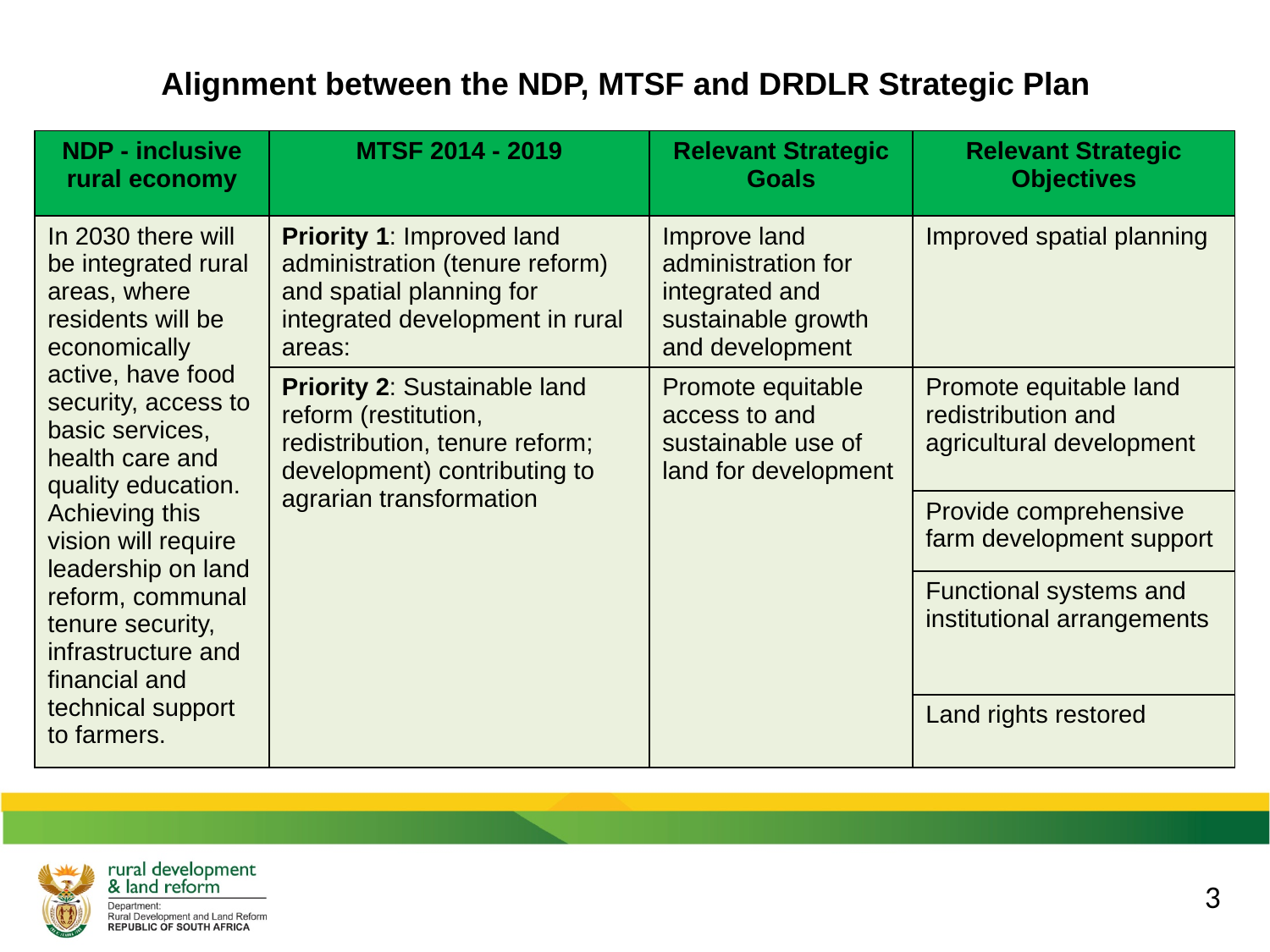

# Alignment between the NDP, MTSF and DRDLR Strategic Plan
| NDP - inclusive rural economy | MTSF 2014 - 2019 | Relevant Strategic Goals | Relevant Strategic Objectives |
| --- | --- | --- | --- |
| In 2030 there will be integrated rural areas, where residents will be economically active, have food security, access to basic services, health care and quality education. Achieving this vision will require leadership on land reform, communal tenure security, infrastructure and financial and technical support to farmers. | Priority 1: Improved land administration (tenure reform) and spatial planning for integrated development in rural areas: | Improve land administration for integrated and sustainable growth and development | Improved spatial planning |
|  | Priority 2: Sustainable land reform (restitution, redistribution, tenure reform; development) contributing to agrarian transformation | Promote equitable access to and sustainable use of land for development | Promote equitable land redistribution and agricultural development |
|  |  |  | Provide comprehensive farm development support |
|  |  |  | Functional systems and institutional arrangements |
|  |  |  | Land rights restored |

3